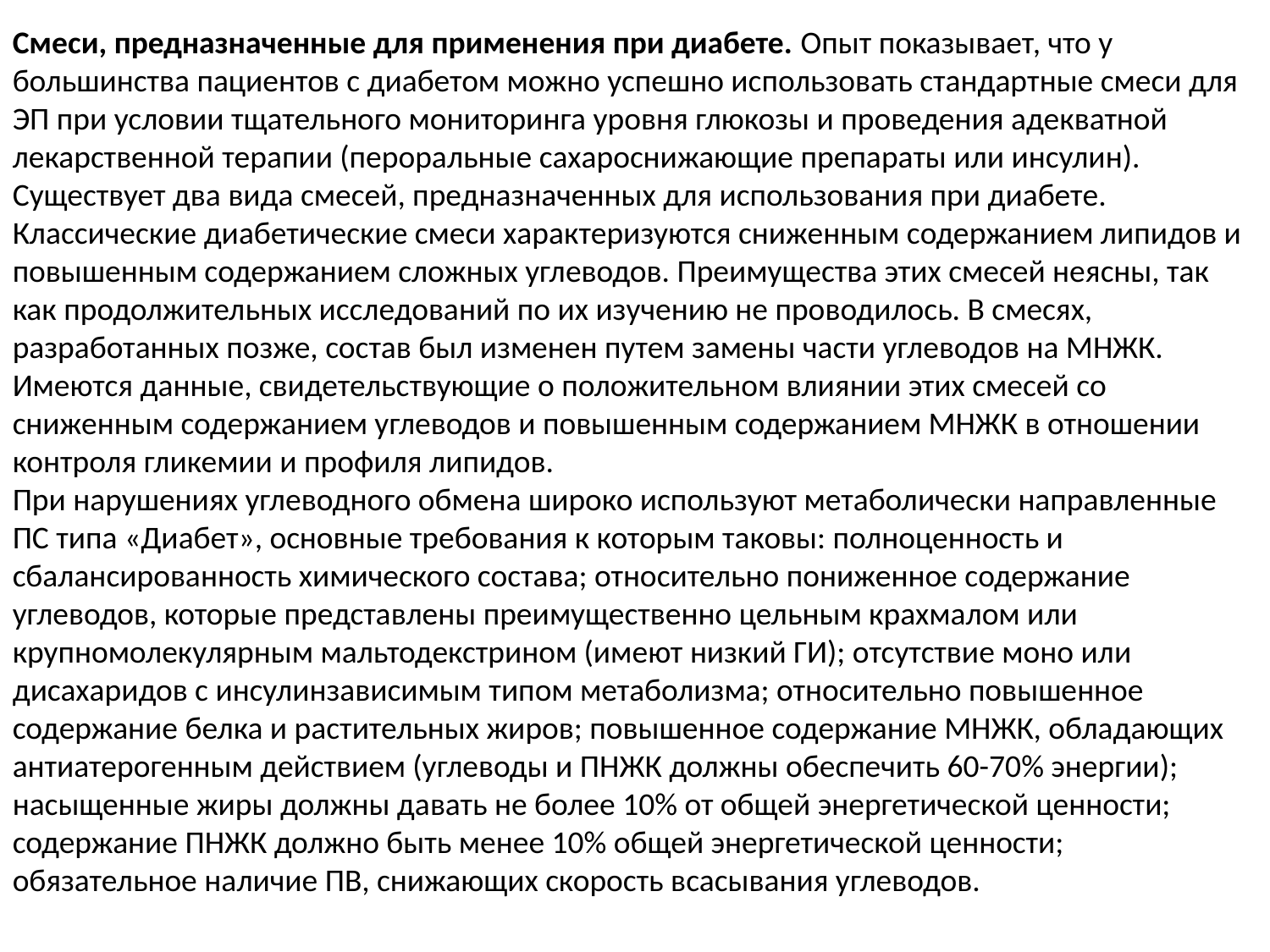

Смеси, предназначенные для применения при диабете. Опыт показывает, что у большинства пациентов с диабетом можно успешно использовать стандартные смеси для ЭП при условии тщательного мониторинга уровня глюкозы и проведения адекватной лекарственной терапии (пероральные сахароснижающие препараты или инсулин). Существует два вида смесей, предназначенных для использования при диабете.
Классические диабетические смеси характеризуются сниженным содержанием липидов и повышенным содержанием сложных углеводов. Преимущества этих смесей неясны, так как продолжительных исследований по их изучению не проводилось. В смесях, разработанных позже, состав был изменен путем замены части углеводов на МНЖК. Имеются данные, свидетельствующие о положительном влиянии этих смесей со сниженным содержанием углеводов и повышенным содержанием МНЖК в отношении контроля гликемии и профиля липидов.
При нарушениях углеводного обмена широко используют метаболически направленные ПС типа «Диабет», основные требования к которым таковы: полноценность и сбалансированность химического состава; относительно пониженное содержание углеводов, которые представлены преимущественно цельным крахмалом или крупномолекулярным мальтодекстрином (имеют низкий ГИ); отсутствие моно или дисахаридов с инсулинзависимым типом метаболизма; относительно повышенное содержание белка и растительных жиров; повышенное содержание МНЖК, обладающих антиатерогенным действием (углеводы и ПНЖК должны обеспечить 60-70% энергии); насыщенные жиры должны давать не более 10% от общей энергетической ценности; содержание ПНЖК должно быть менее 10% общей энергетической ценности; обязательное наличие ПВ, снижающих скорость всасывания углеводов.